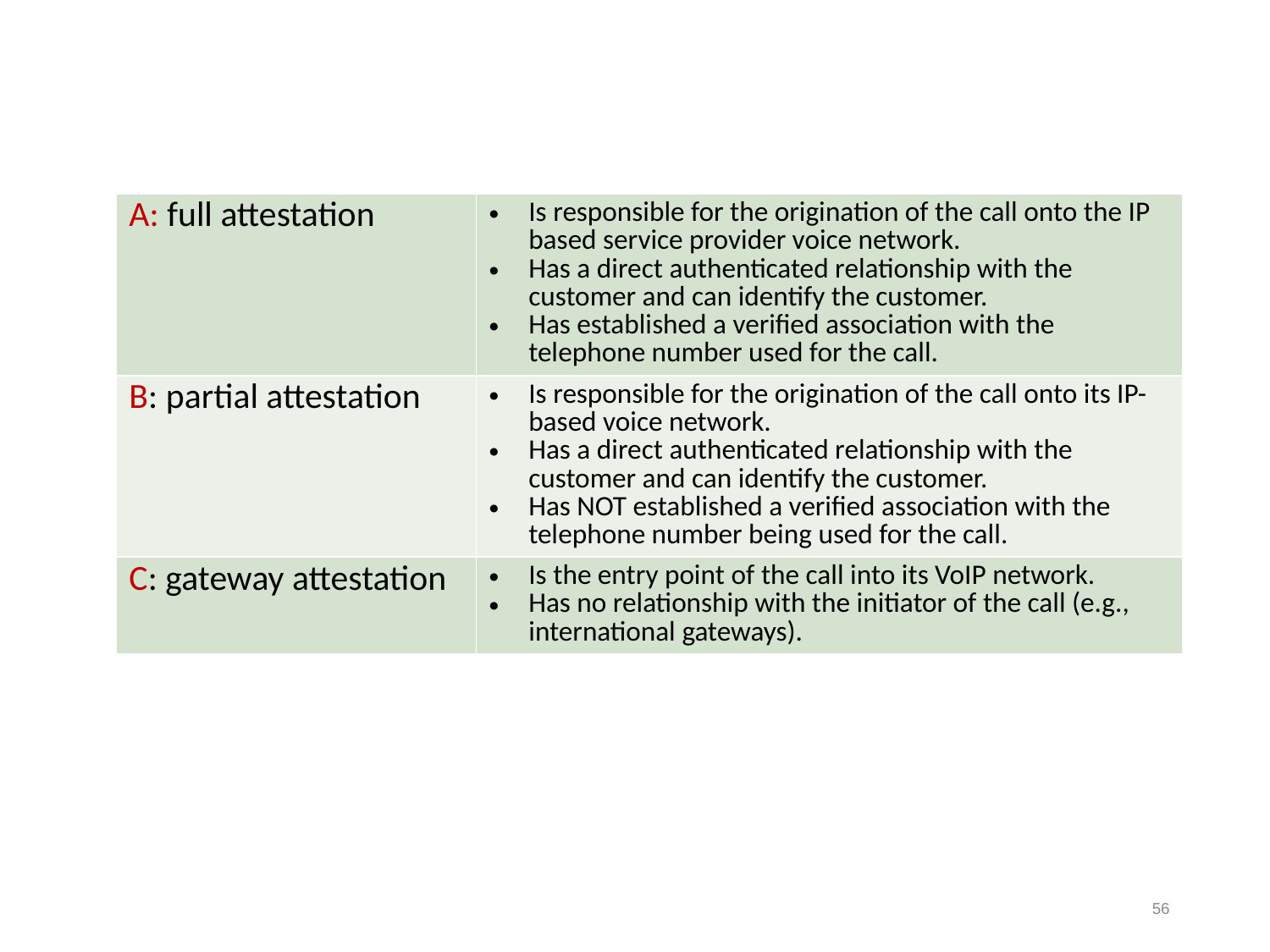

# SHAKEN attestation
| A: full attestation | Is responsible for the origination of the call onto the IP based service provider voice network. Has a direct authenticated relationship with the customer and can identify the customer. Has established a verified association with the telephone number used for the call. |
| --- | --- |
| B: partial attestation | Is responsible for the origination of the call onto its IP-based voice network. Has a direct authenticated relationship with the customer and can identify the customer. Has NOT established a verified association with the telephone number being used for the call. |
| C: gateway attestation | Is the entry point of the call into its VoIP network. Has no relationship with the initiator of the call (e.g., international gateways). |
56